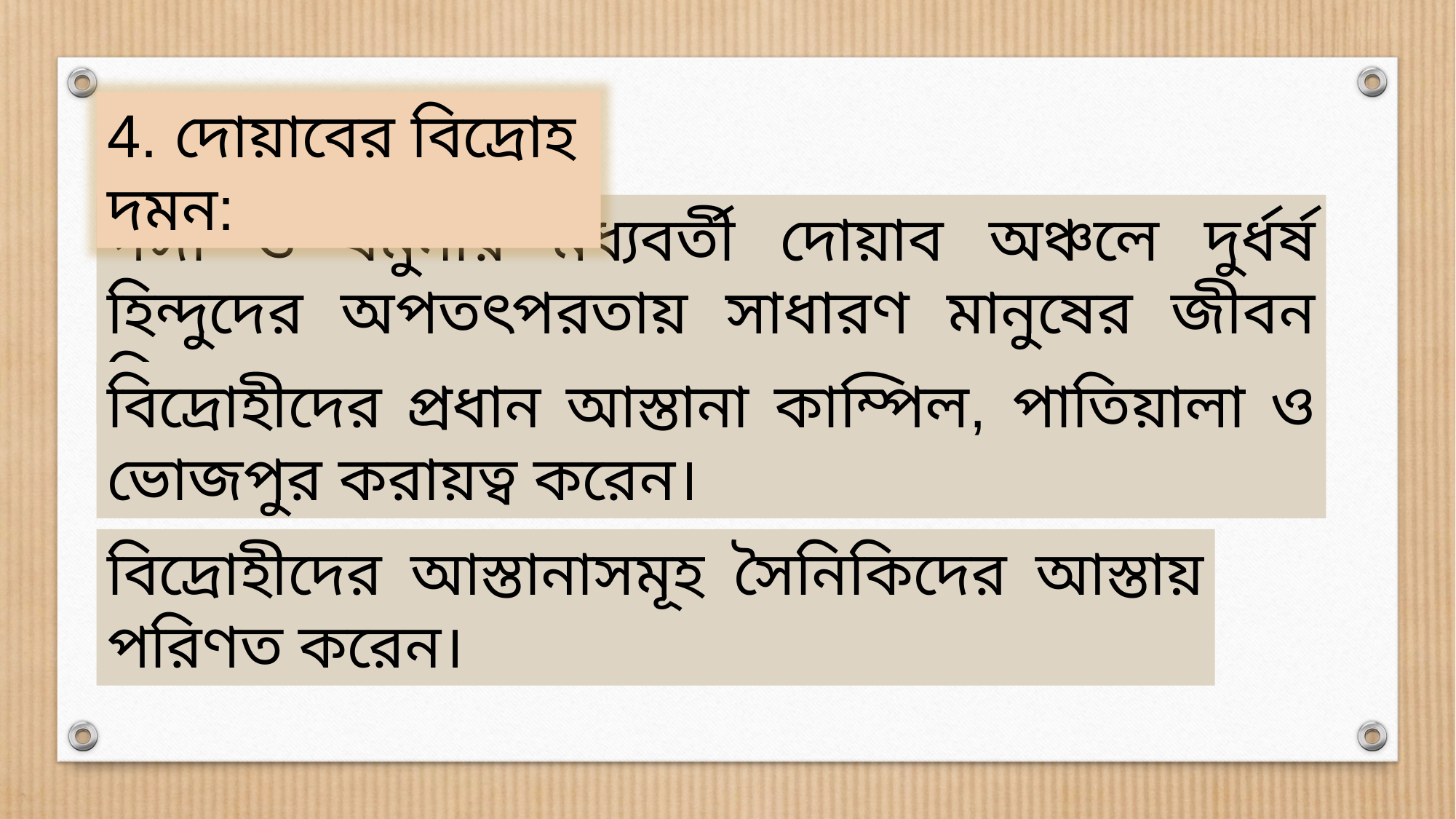

4. দোয়াবের বিদ্রোহ দমন:
গঙ্গা ও যমুনার মধ্যবর্তী দোয়াব অঞ্চলে দুর্ধর্ষ হিন্দুদের অপতৎপরতায় সাধারণ মানুষের জীবন বিপন্ন হয়ে পড়ে।
বিদ্রোহীদের প্রধান আস্তানা কাম্পিল, পাতিয়ালা ও ভোজপুর করায়ত্ব করেন।
বিদ্রোহীদের আস্তানাসমূহ সৈনিকিদের আস্তায় পরিণত করেন।